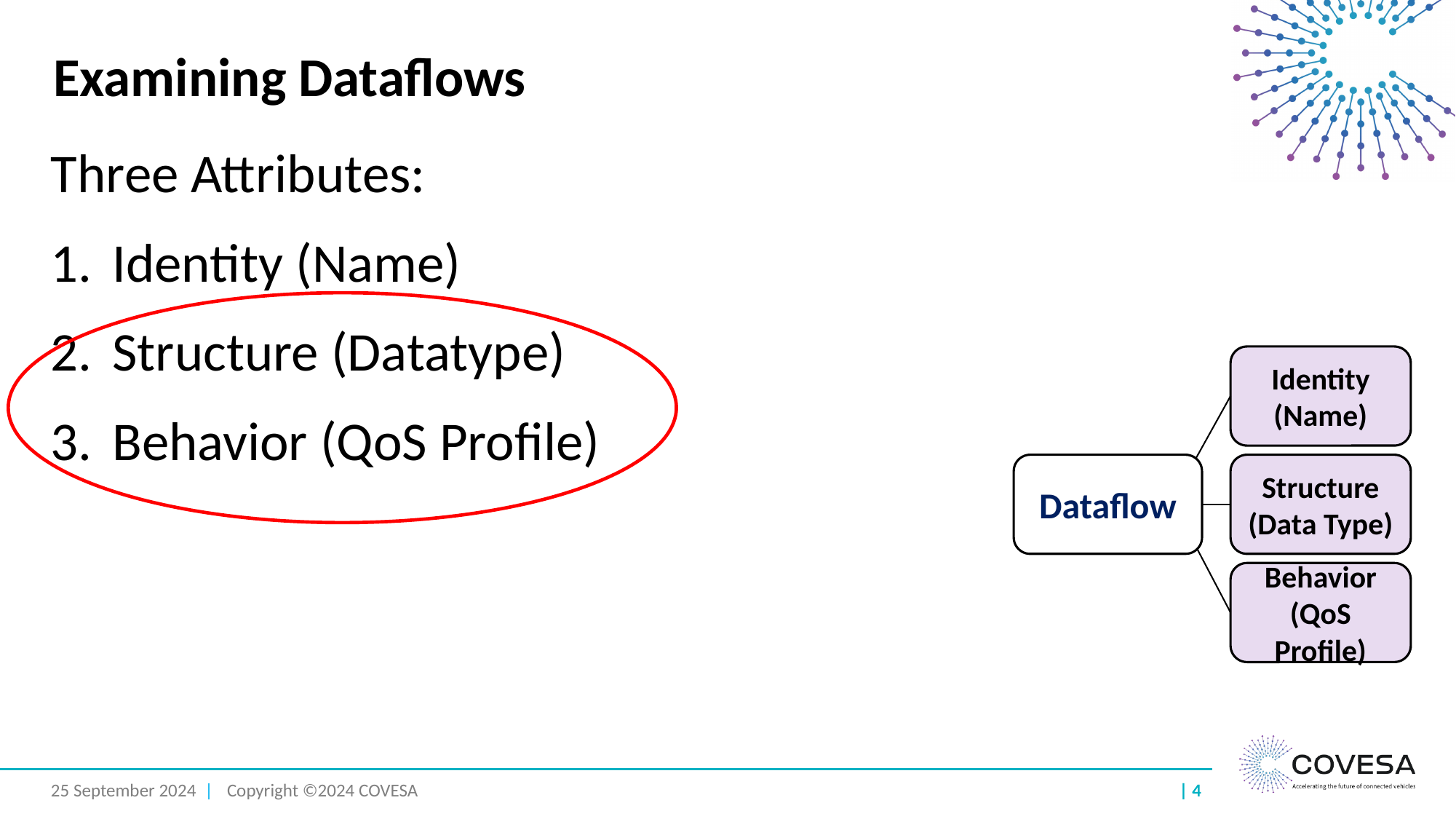

# Examining Dataflows
Three Attributes:
Identity (Name)
Structure (Datatype)
Behavior (QoS Profile)

Identity
(Name)
Dataflow
Structure
(Data Type)
Behavior
(QoS Profile)
25 September 2024  |
Copyright ©2024 COVESA
| 4